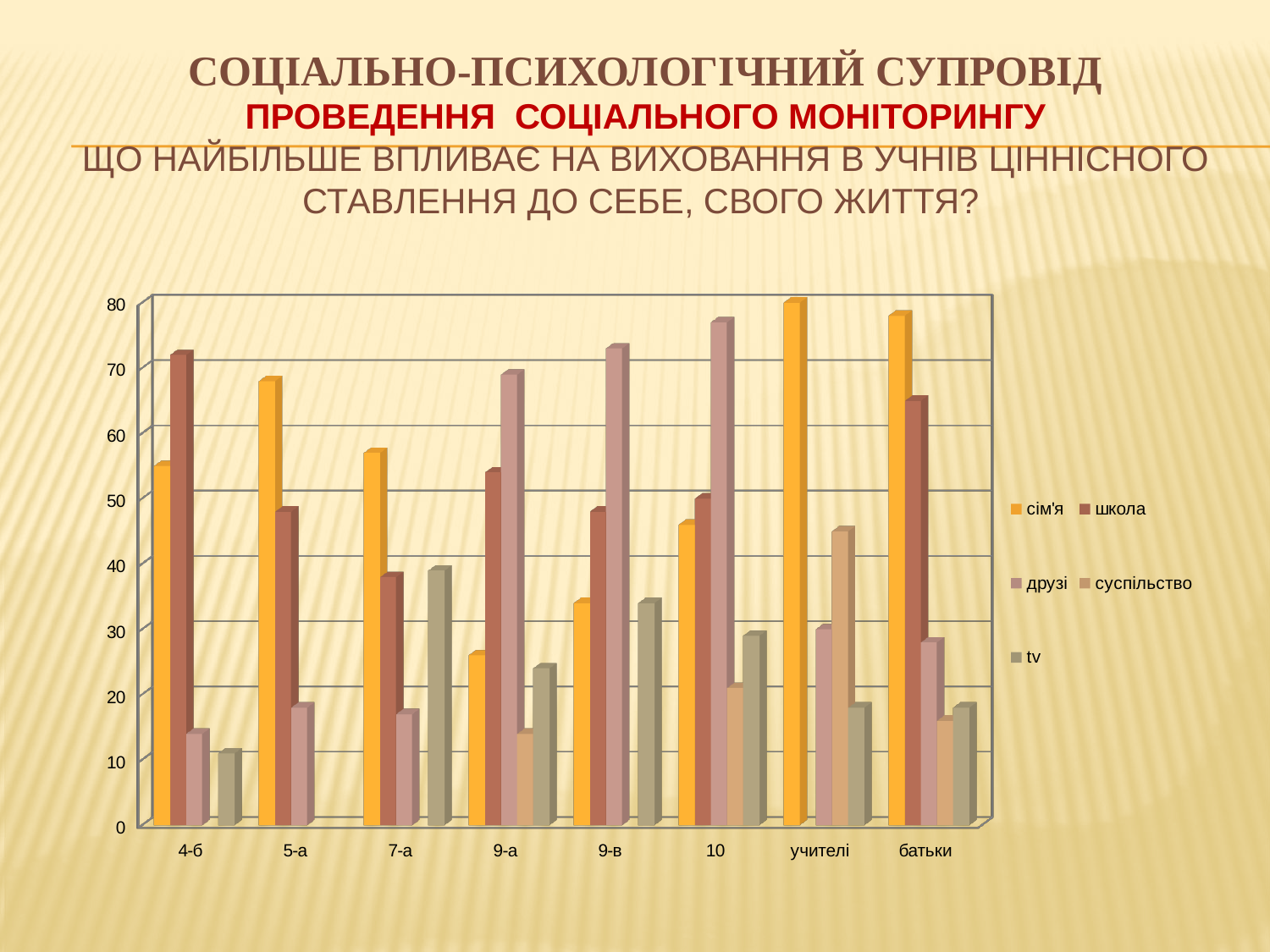

# Соціально-психологічний супровід Проведення  соціального моніторингу Що найбільше впливає на виховання в учнів ціннісного ставлення до себе, свого життя?

[unsupported chart]